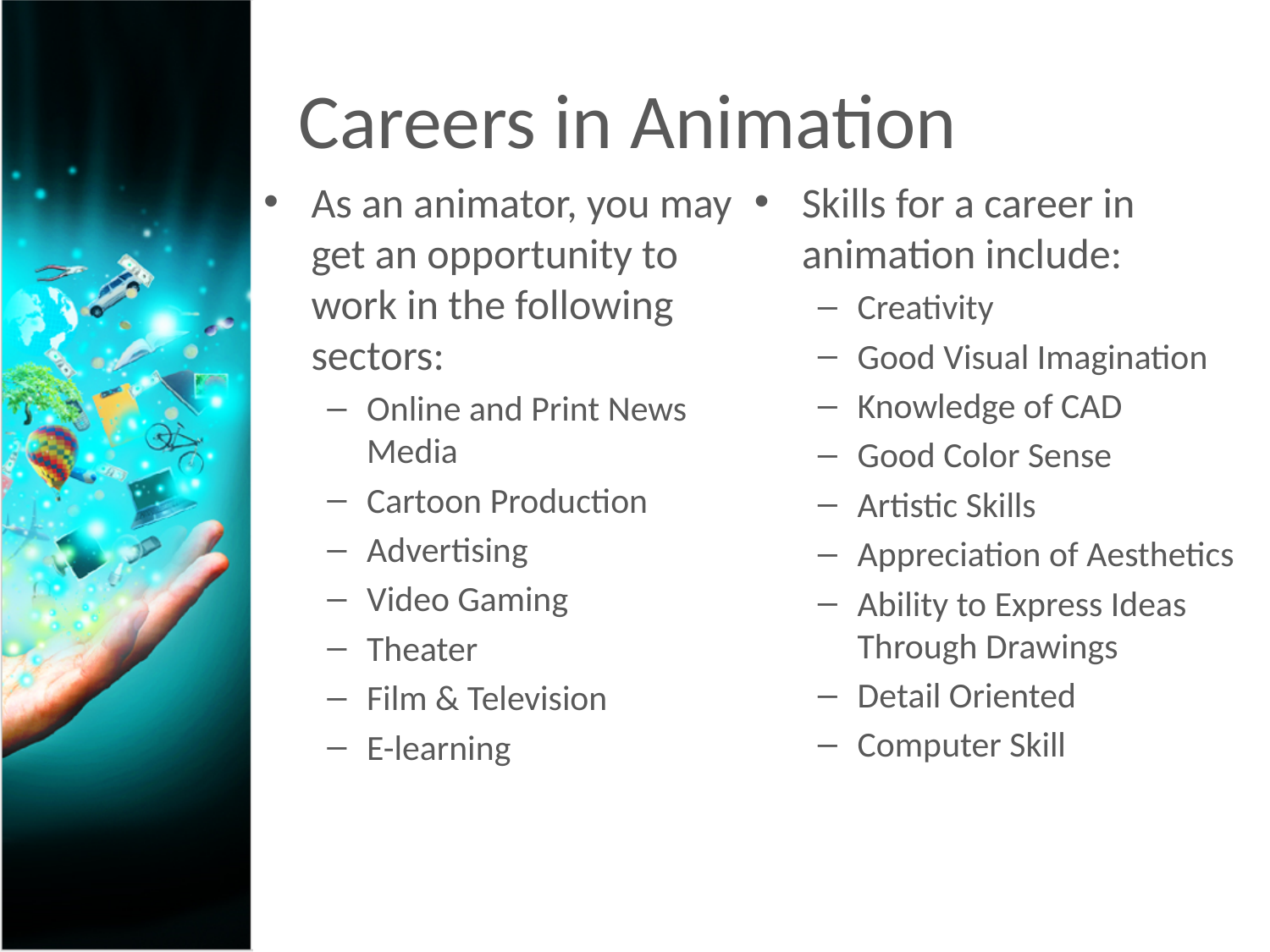

# Careers in Animation
As an animator, you may get an opportunity to work in the following sectors:
Online and Print News Media
Cartoon Production
Advertising
Video Gaming
Theater
Film & Television
E-learning
Skills for a career in animation include:
Creativity
Good Visual Imagination
Knowledge of CAD
Good Color Sense
Artistic Skills
Appreciation of Aesthetics
Ability to Express Ideas Through Drawings
Detail Oriented
Computer Skill